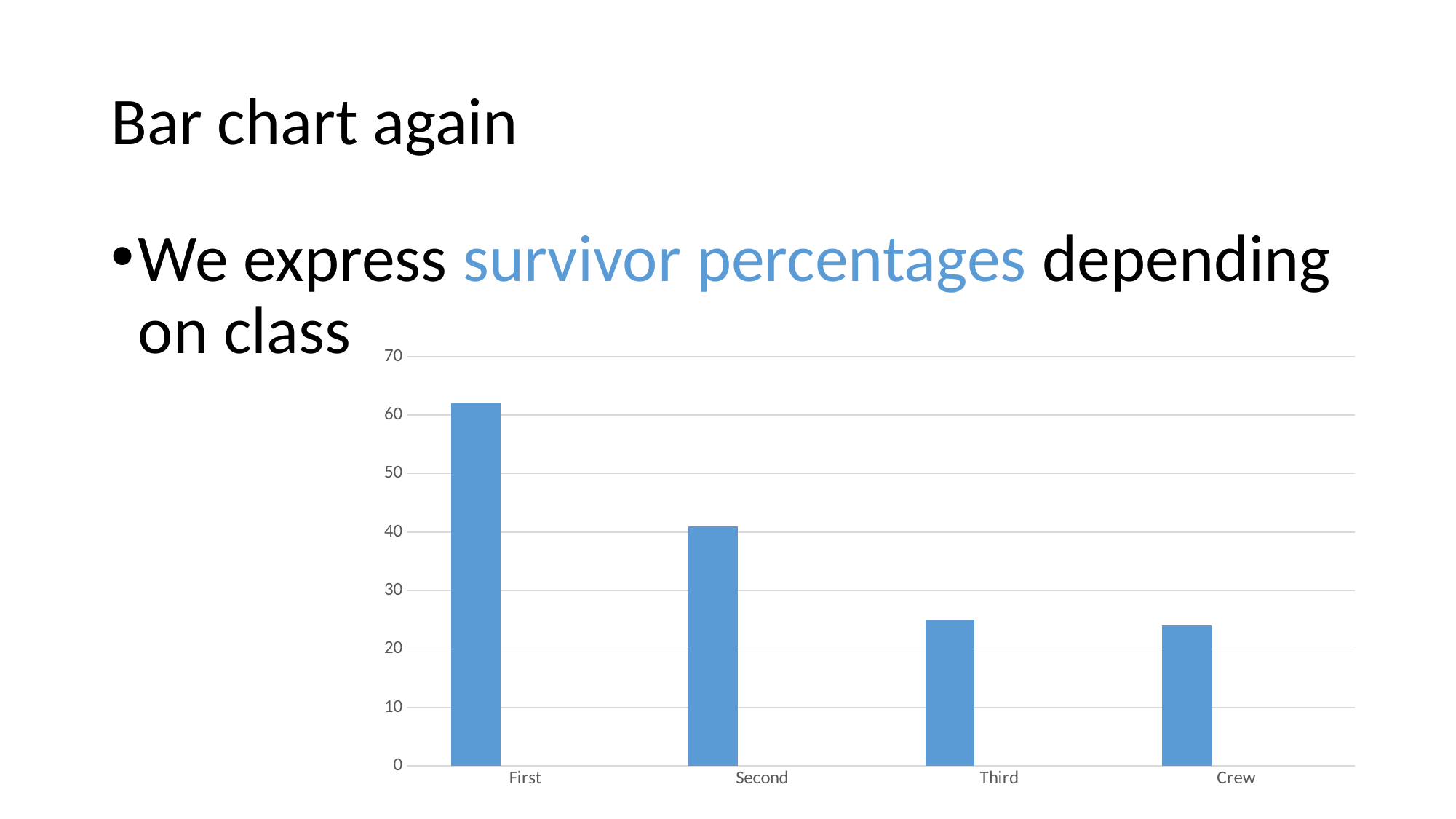

# Bar chart again
We express survivor percentages depending on class

### Chart

| Category | Series 1 | Column1 | Column2 |
|---|---|---|---|
| First | 62.0 | None | None |
| Second | 41.0 | None | None |
| Third | 25.0 | None | None |
| Crew | 24.0 | None | None |